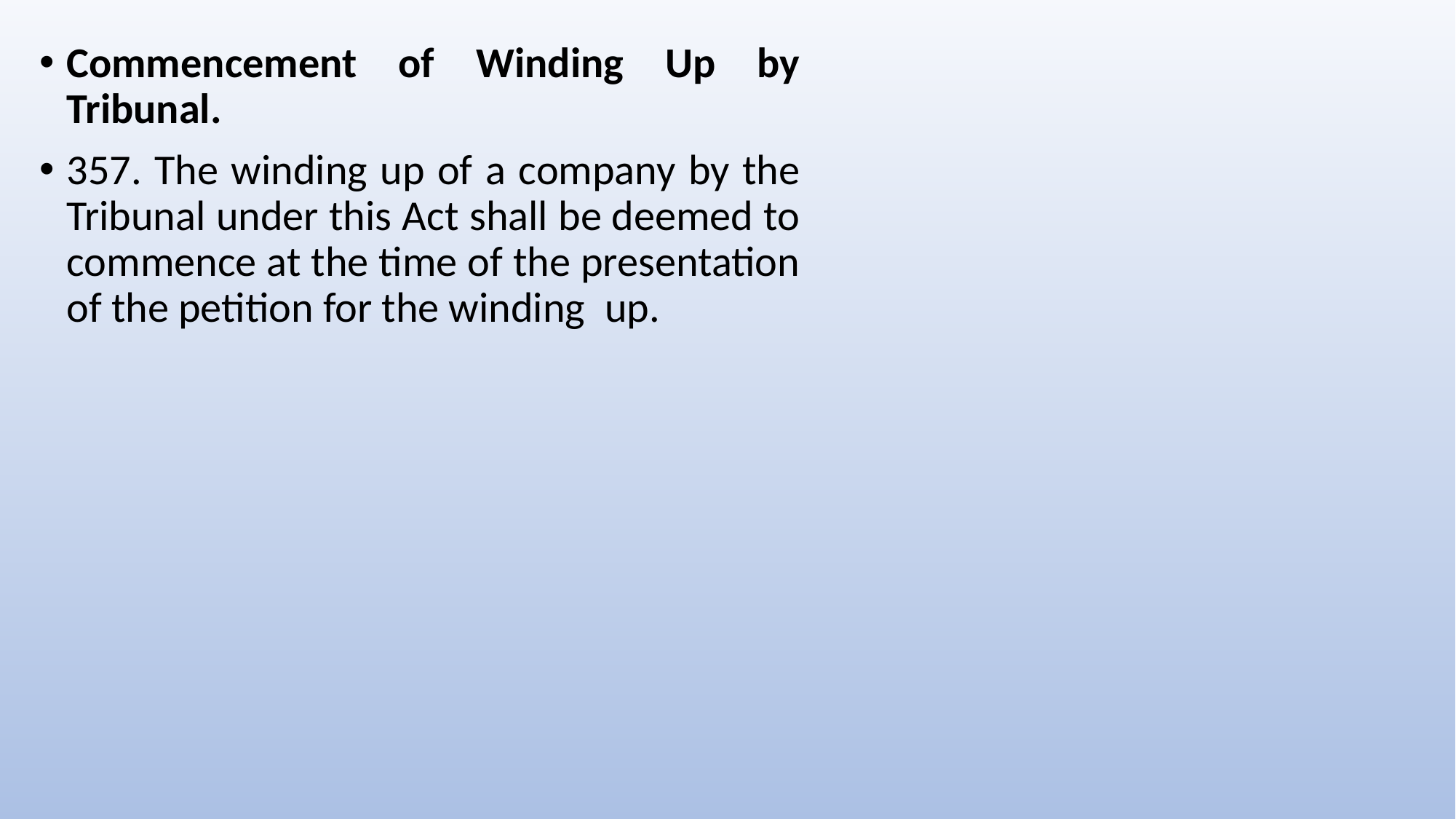

Commencement of Winding Up by Tribunal.
357. The winding up of a company by the Tribunal under this Act shall be deemed to commence at the time of the presentation of the petition for the winding  up.